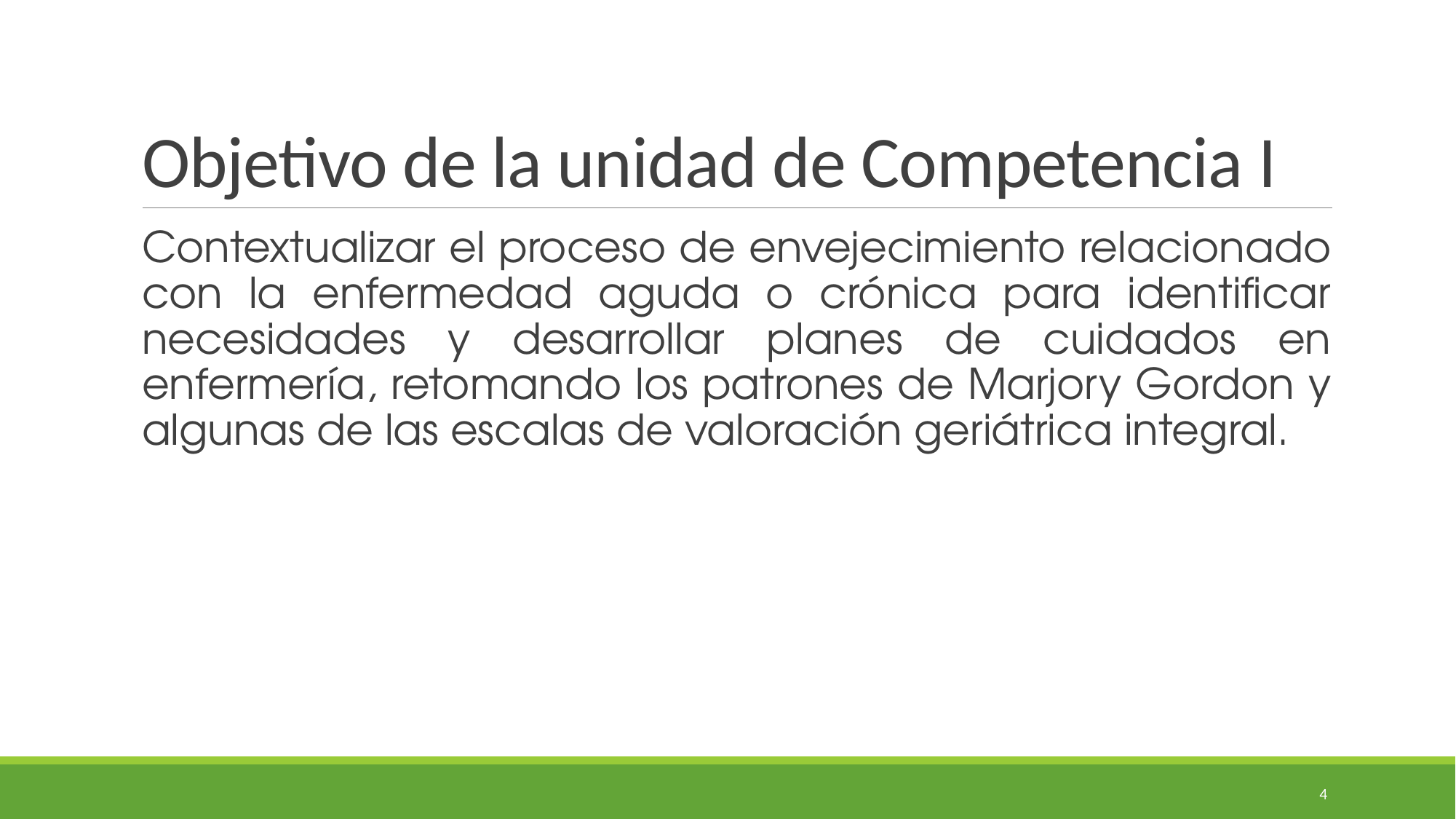

# Objetivo de la unidad de Competencia I
Contextualizar el proceso de envejecimiento relacionado con la enfermedad aguda o crónica para identificar necesidades y desarrollar planes de cuidados en enfermería, retomando los patrones de Marjory Gordon y algunas de las escalas de valoración geriátrica integral.

4